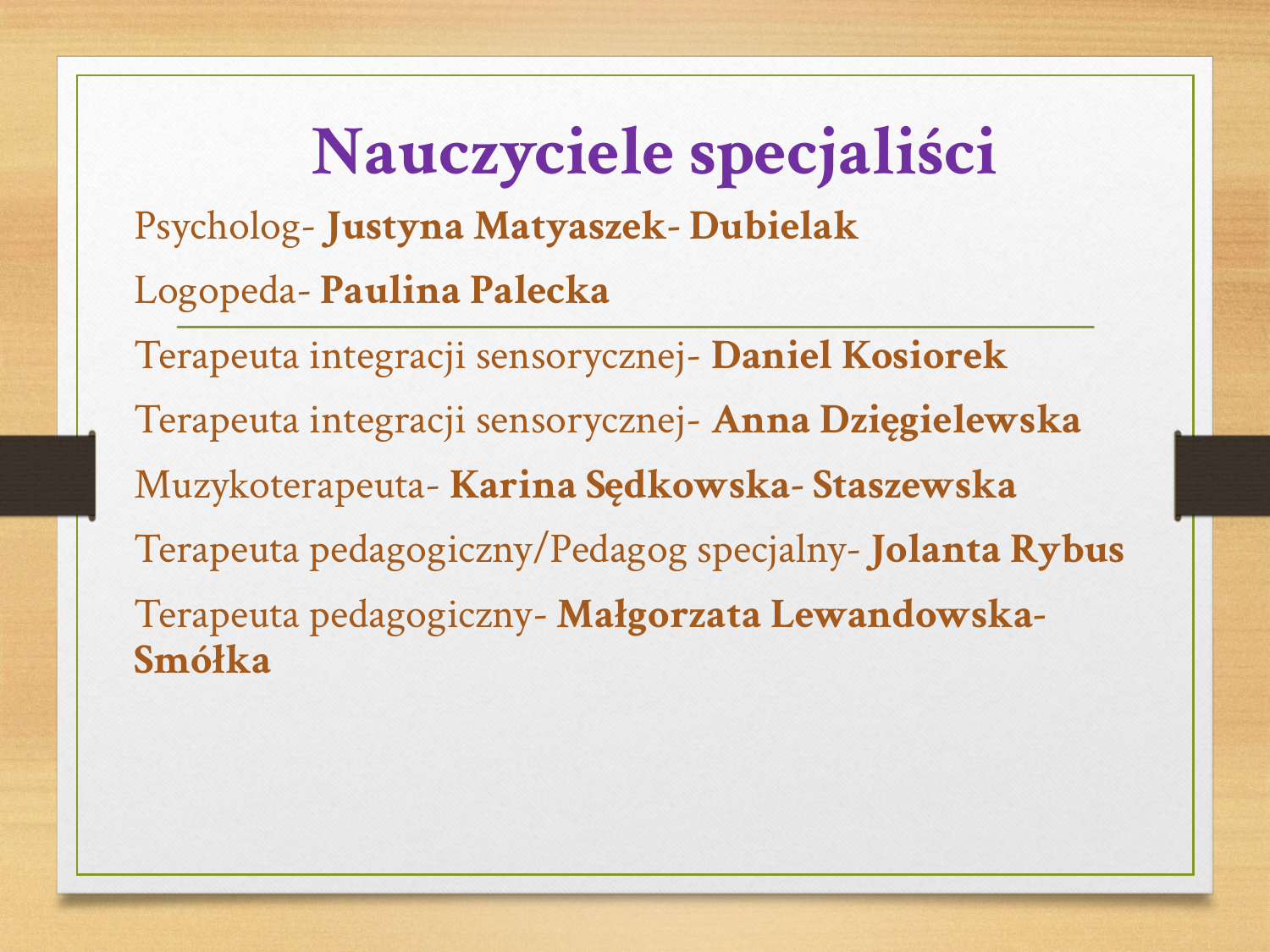

# Nauczyciele specjaliści
Psycholog- Justyna Matyaszek- Dubielak
Logopeda- Paulina Palecka
Terapeuta integracji sensorycznej- Daniel Kosiorek
Terapeuta integracji sensorycznej- Anna Dzięgielewska
Muzykoterapeuta- Karina Sędkowska- Staszewska
Terapeuta pedagogiczny/Pedagog specjalny- Jolanta Rybus
Terapeuta pedagogiczny- Małgorzata Lewandowska- Smółka